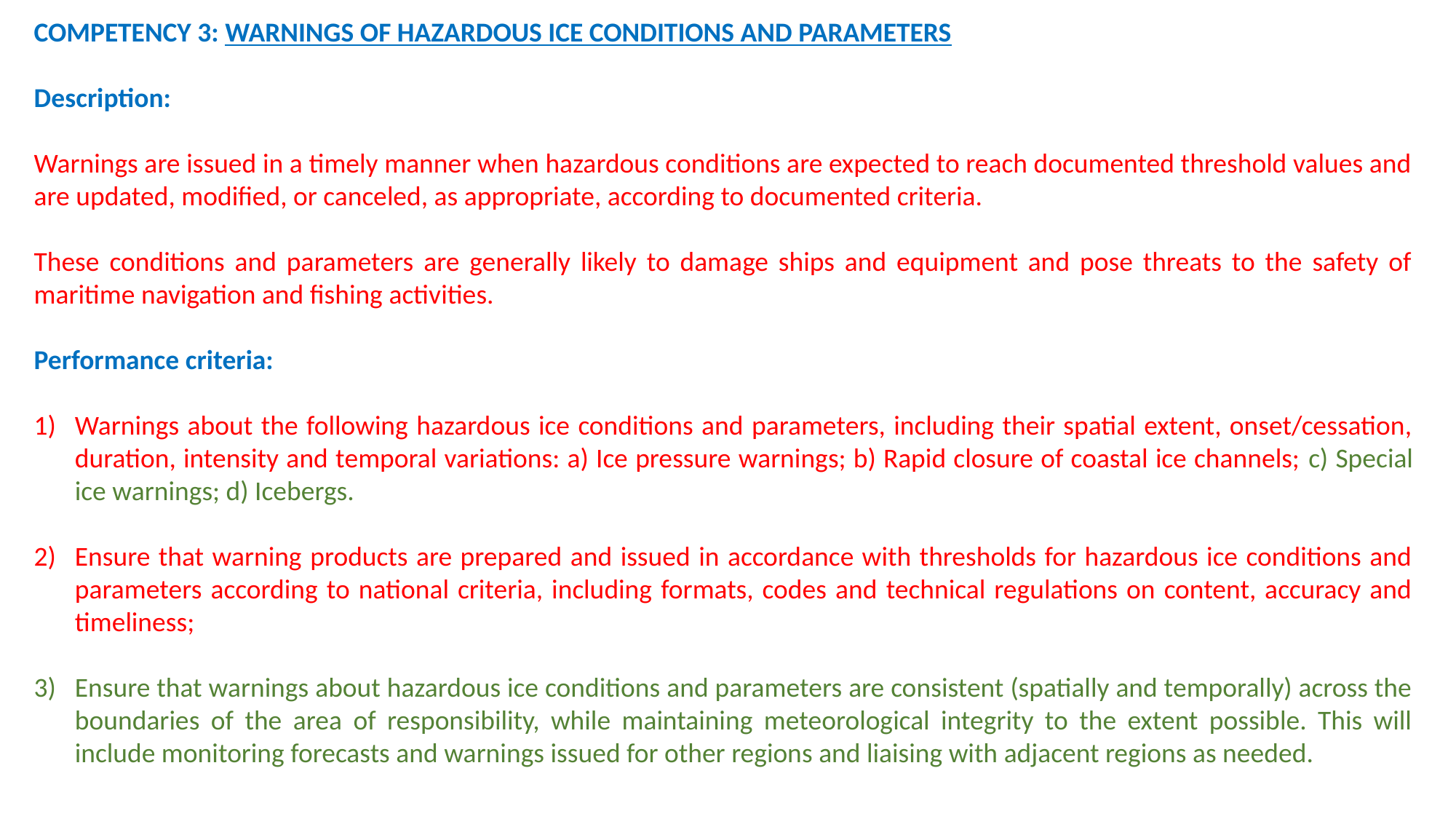

COMPETENCY 3: WARNINGS OF HAZARDOUS ICE CONDITIONS AND PARAMETERS

Description:

Warnings are issued in a timely manner when hazardous conditions are expected to reach documented threshold values and are updated, modified, or canceled, as appropriate, according to documented criteria.

These conditions and parameters are generally likely to damage ships and equipment and pose threats to the safety of maritime navigation and fishing activities.

Performance criteria:

Warnings about the following hazardous ice conditions and parameters, including their spatial extent, onset/cessation, duration, intensity and temporal variations: a) Ice pressure warnings; b) Rapid closure of coastal ice channels; c) Special ice warnings; d) Icebergs.

Ensure that warning products are prepared and issued in accordance with thresholds for hazardous ice conditions and parameters according to national criteria, including formats, codes and technical regulations on content, accuracy and timeliness;

Ensure that warnings about hazardous ice conditions and parameters are consistent (spatially and temporally) across the boundaries of the area of responsibility, while maintaining meteorological integrity to the extent possible. This will include monitoring forecasts and warnings issued for other regions and liaising with adjacent regions as needed.